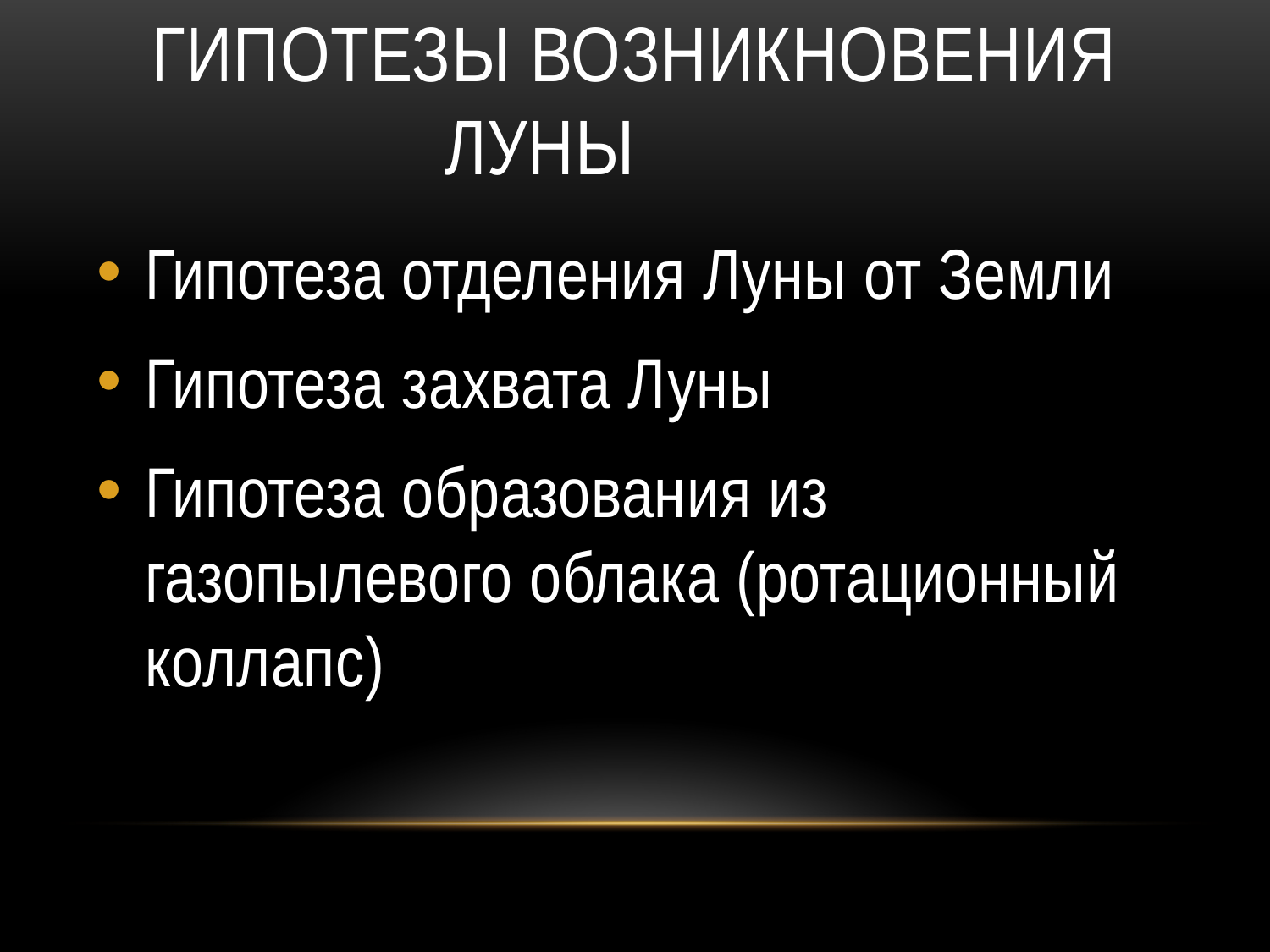

# Гипотезы возникновения луны
Гипотеза отделения Луны от Земли
Гипотеза захвата Луны
Гипотеза образования из газопылевого облака (ротационный коллапс)